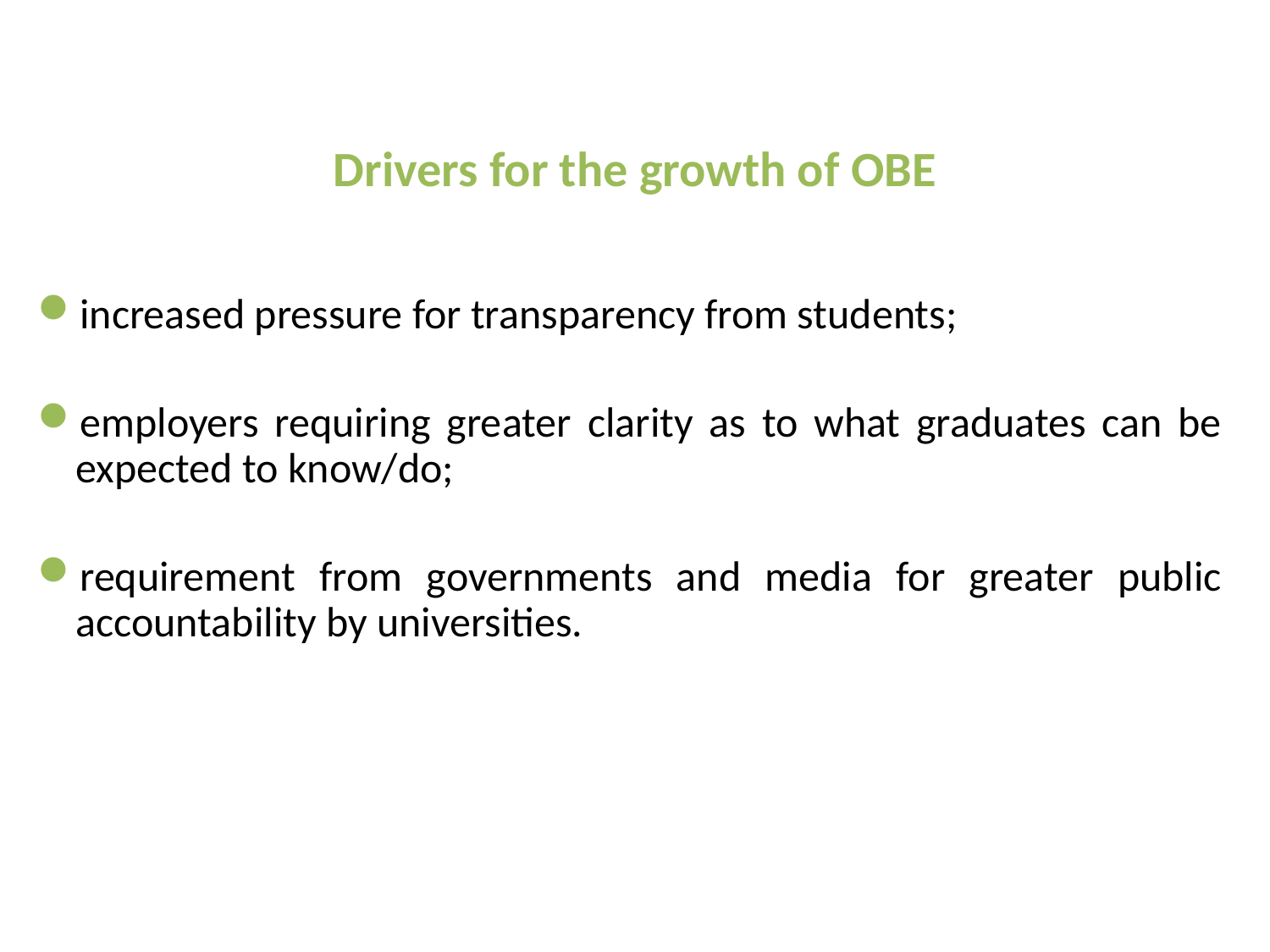

# Drivers for the growth of OBE
increased pressure for transparency from students;

employers requiring greater clarity as to what graduates can be expected to know/do;

requirement from governments and media for greater public accountability by universities.